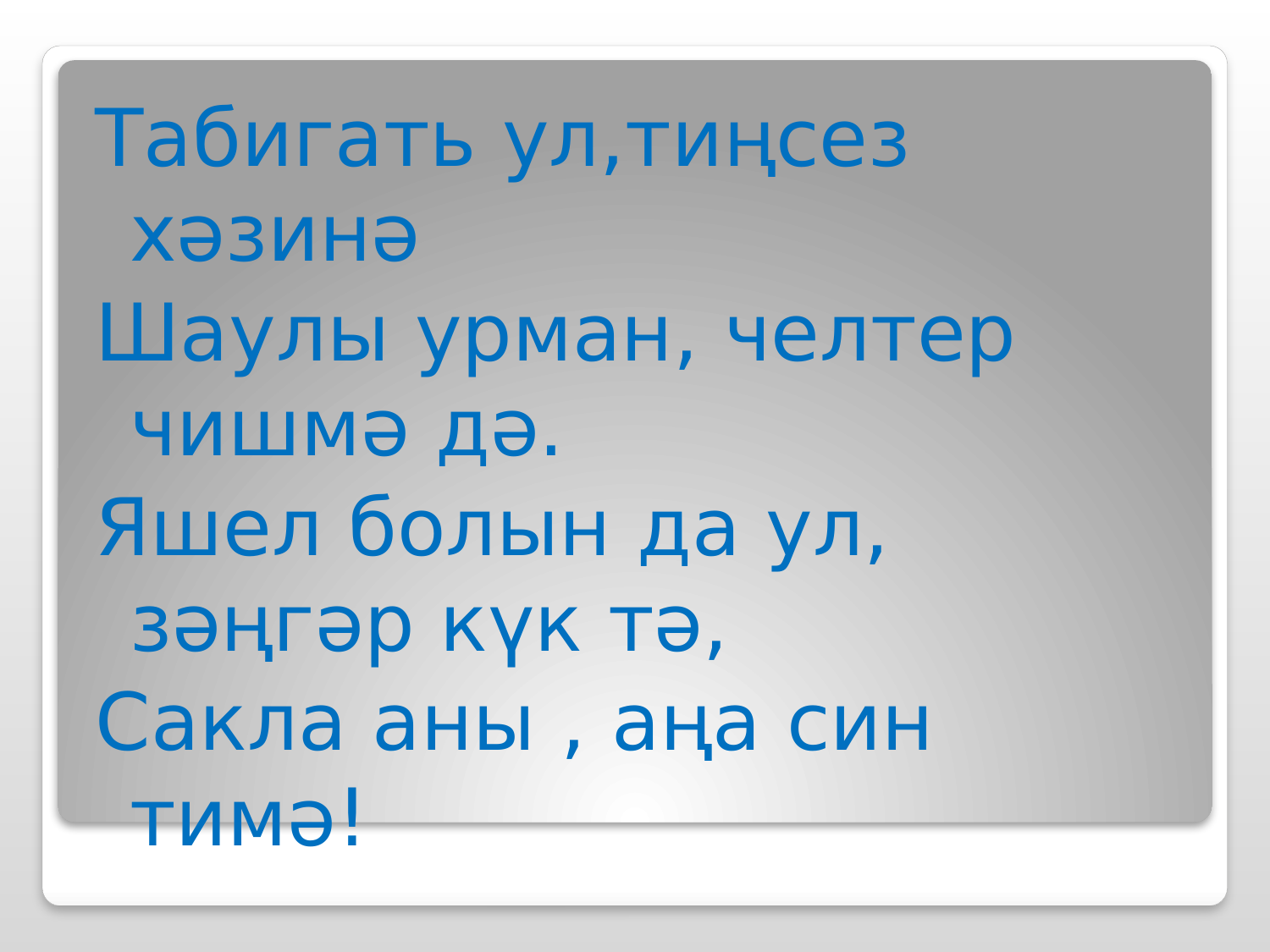

Табигать ул,тиңсез хәзинә
Шаулы урман, челтер чишмә дә.
Яшел болын да ул, зәңгәр күк тә,
Сакла аны , аңа син тимә!

#